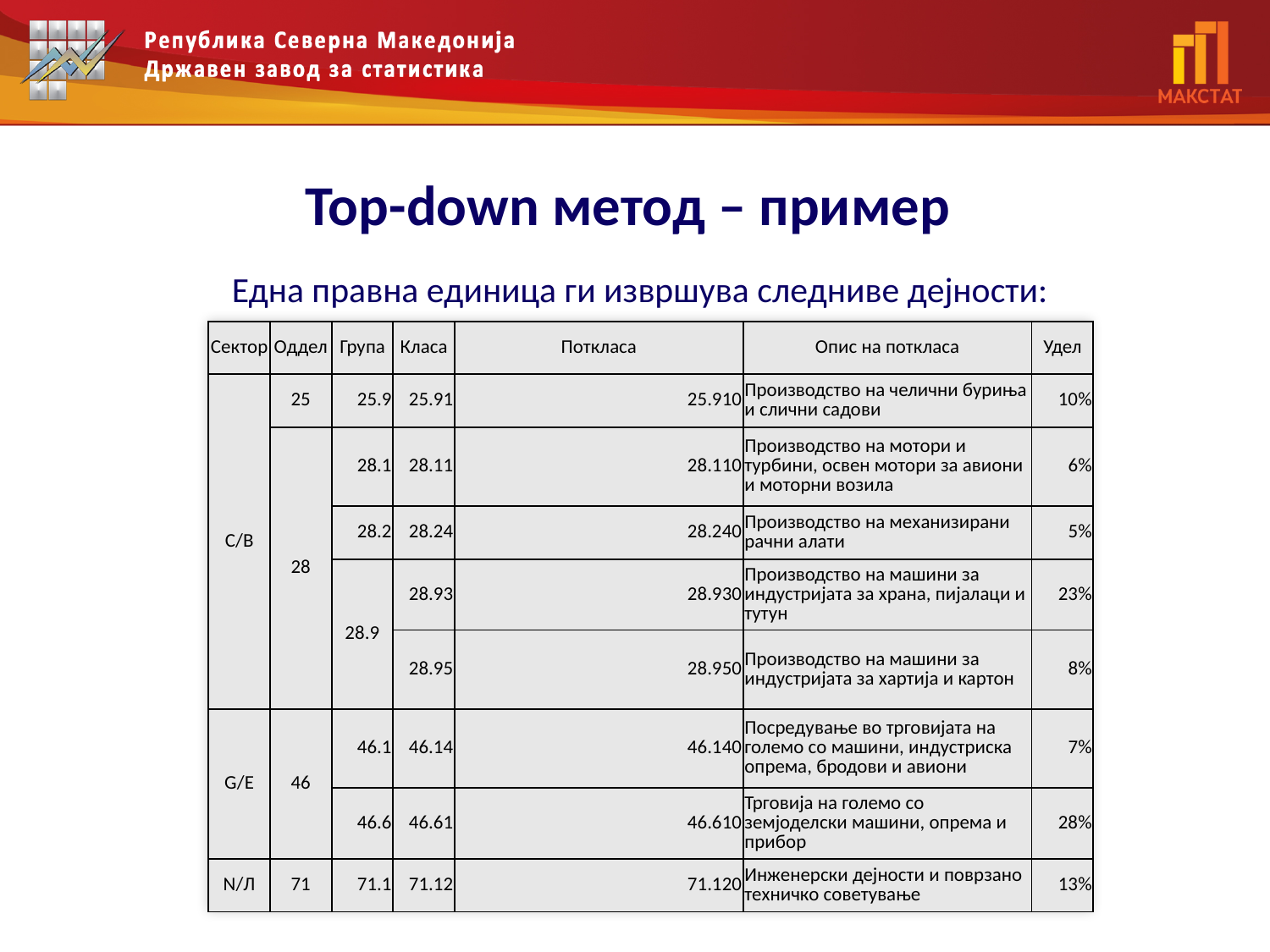

# Top-down метод – пример
Една правна единица ги извршува следниве дејности:
| Сектор | Оддел | Група | Класа | Поткласа | Опис на поткласа | Удел |
| --- | --- | --- | --- | --- | --- | --- |
| C/В | 25 | 25.9 | 25.91 | 25.910 | Производство на челични буриња и слични садови | 10% |
|  | 28 | 28.1 | 28.11 | 28.110 | Производство на мотори и турбини, освен мотори за авиони и моторни возила | 6% |
|  |  | 28.2 | 28.24 | 28.240 | Производство на меxанизирани рачни алати | 5% |
|  |  | 28.9 | 28.93 | 28.930 | Производство на машини за индустријата за xрана, пијалаци и тутун | 23% |
|  |  |  | 28.95 | 28.950 | Производство на машини за индустријата за xартија и картон | 8% |
| G/Е | 46 | 46.1 | 46.14 | 46.140 | Посредување во трговијата на големо со машини, индустриска опрема, бродови и авиони | 7% |
|  |  | 46.6 | 46.61 | 46.610 | Трговија на големо со земјоделски машини, опрема и прибор | 28% |
| N/Л | 71 | 71.1 | 71.12 | 71.120 | Инженерски дејности и поврзано теxничко советување | 13% |